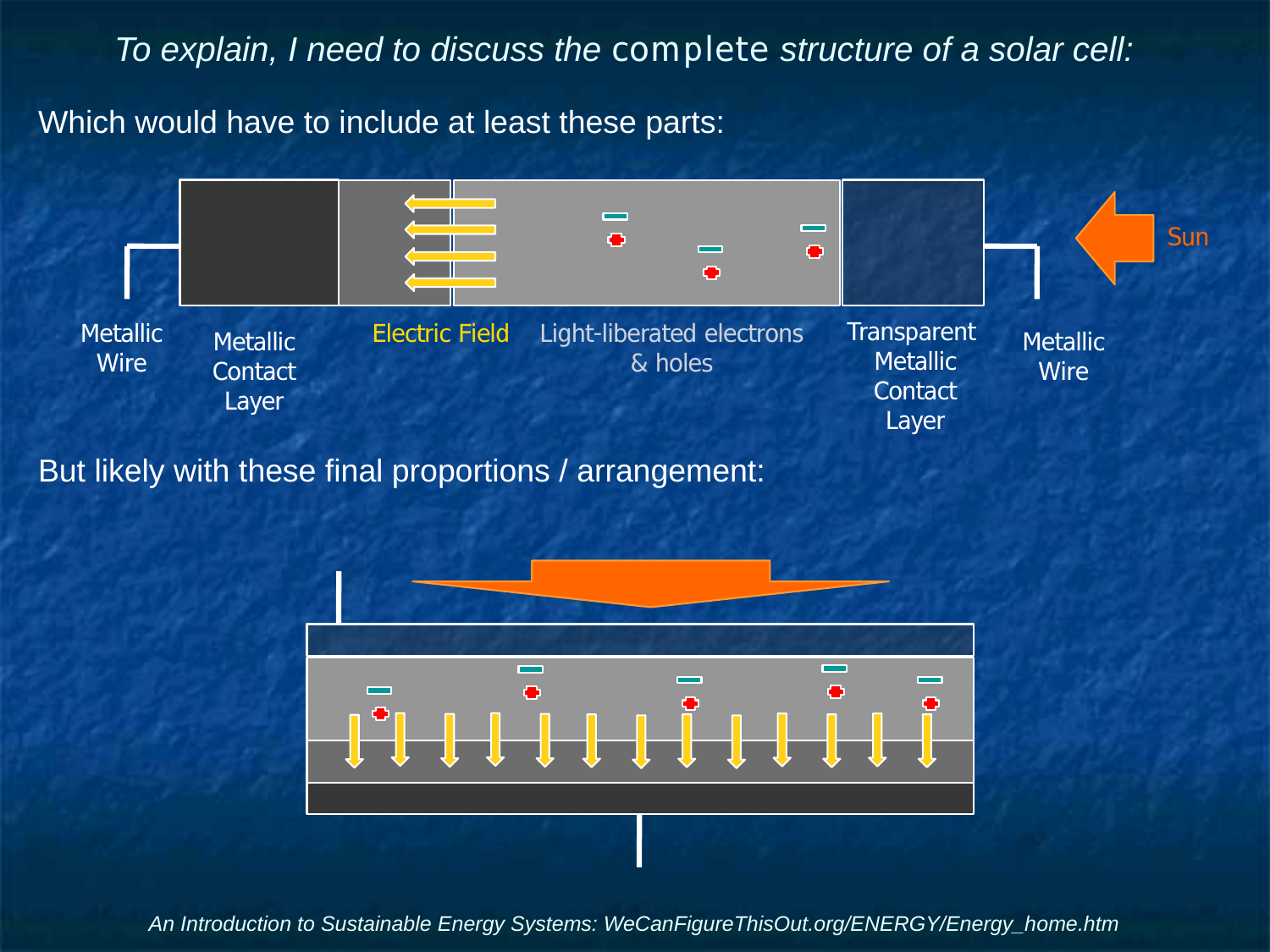

# To explain, I need to discuss the complete structure of a solar cell:
Which would have to include at least these parts:

But likely with these final proportions / arrangement:

Sun

Transparent
Metallic Contact Layer
Metallic Wire
Electric Field
Light-liberated electrons & holes
Metallic Contact Layer
Metallic Wire

An Introduction to Sustainable Energy Systems: WeCanFigureThisOut.org/ENERGY/Energy_home.htm